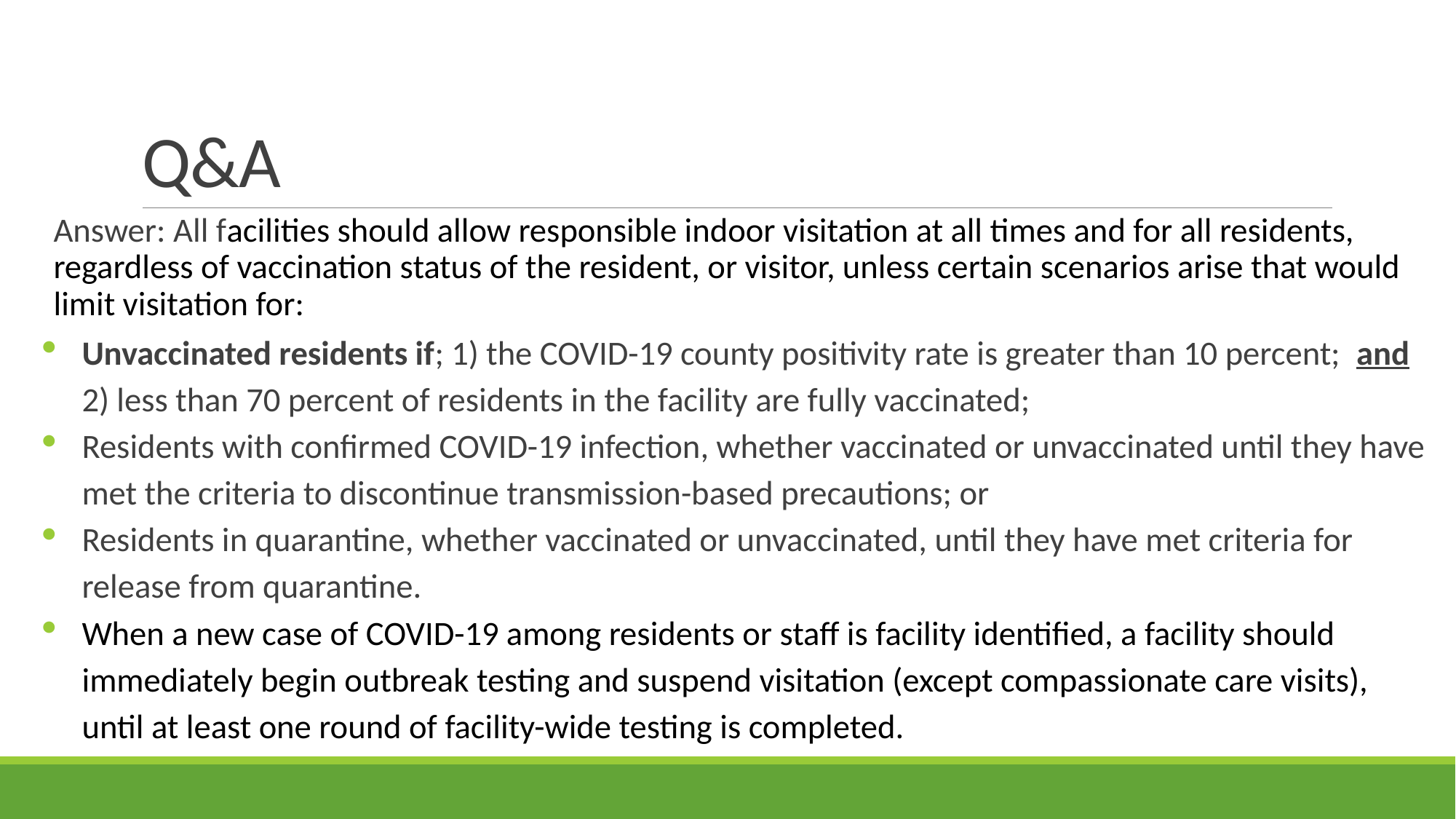

# Q&A
Answer: All facilities should allow responsible indoor visitation at all times and for all residents, regardless of vaccination status of the resident, or visitor, unless certain scenarios arise that would limit visitation for:
Unvaccinated residents if; 1) the COVID-19 county positivity rate is greater than 10 percent;  and 2) less than 70 percent of residents in the facility are fully vaccinated;
Residents with confirmed COVID-19 infection, whether vaccinated or unvaccinated until they have met the criteria to discontinue transmission-based precautions; or
Residents in quarantine, whether vaccinated or unvaccinated, until they have met criteria for release from quarantine.
When a new case of COVID-19 among residents or staff is facility identified, a facility should immediately begin outbreak testing and suspend visitation (except compassionate care visits), until at least one round of facility-wide testing is completed.